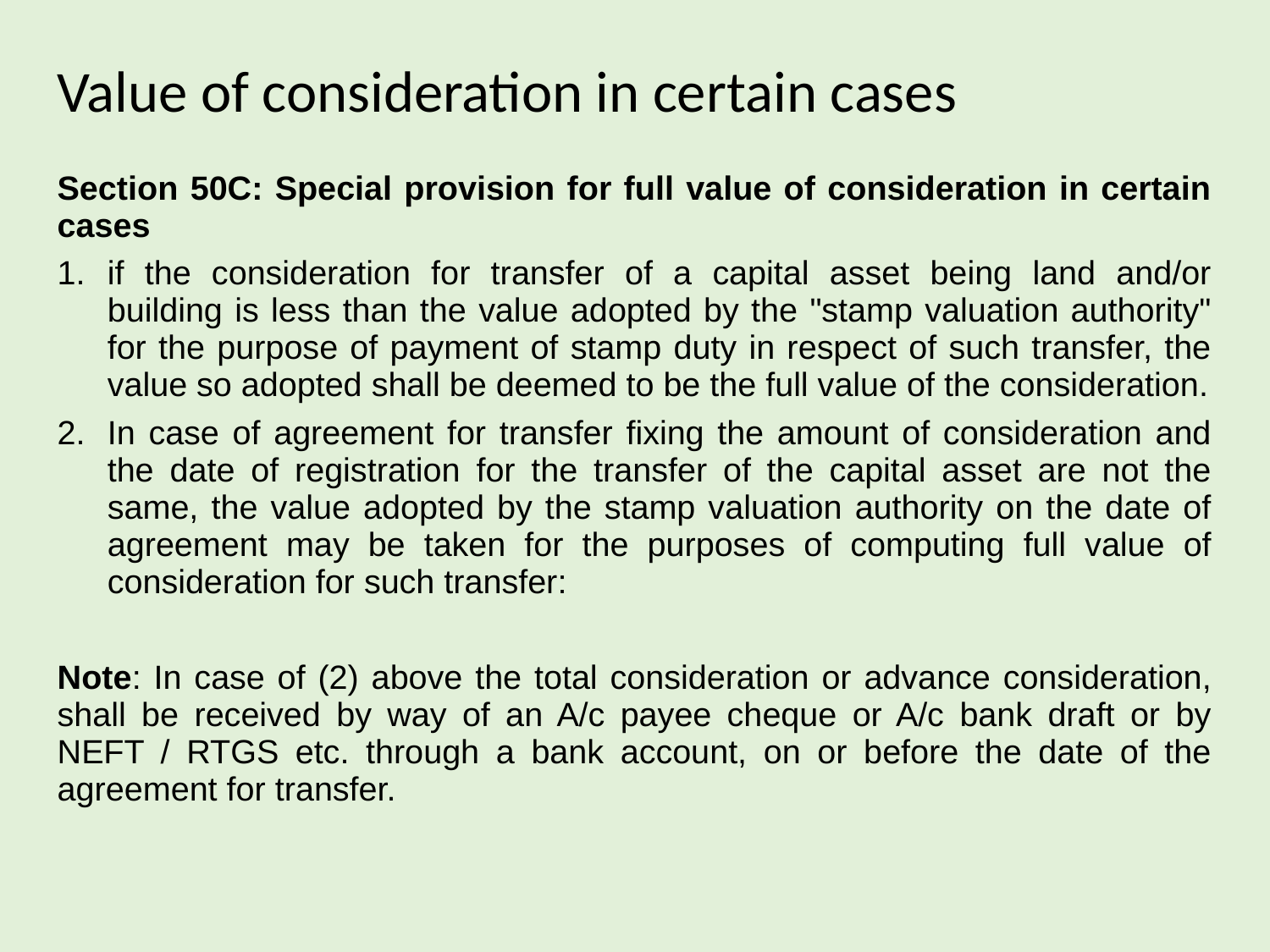

Value of consideration in certain cases
Section 50C: Special provision for full value of consideration in certain cases
if the consideration for transfer of a capital asset being land and/or building is less than the value adopted by the "stamp valuation authority" for the purpose of payment of stamp duty in respect of such transfer, the value so adopted shall be deemed to be the full value of the consideration.
In case of agreement for transfer fixing the amount of consideration and the date of registration for the transfer of the capital asset are not the same, the value adopted by the stamp valuation authority on the date of agreement may be taken for the purposes of computing full value of consideration for such transfer:

Note: In case of (2) above the total consideration or advance consideration, shall be received by way of an A/c payee cheque or A/c bank draft or by NEFT / RTGS etc. through a bank account, on or before the date of the agreement for transfer.